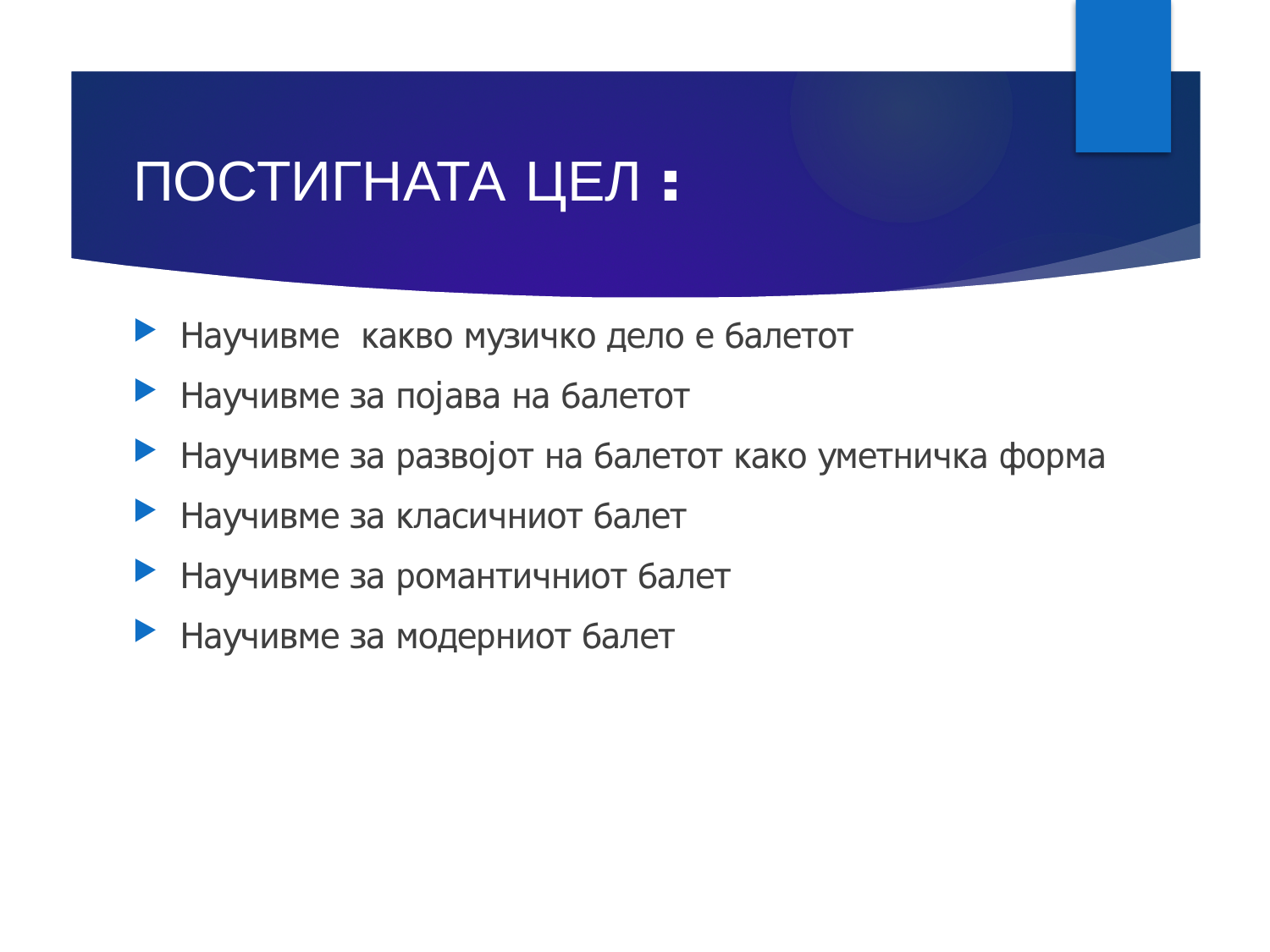

# ПОСТИГНАТА ЦЕЛ :
Научивме  какво музичко дело е балетот
Научивме за појава на балетот
Научивме за развојот на балетот како уметничка форма
Научивме за класичниот балет
Научивме за романтичниот балет
Научивме за модерниот балет